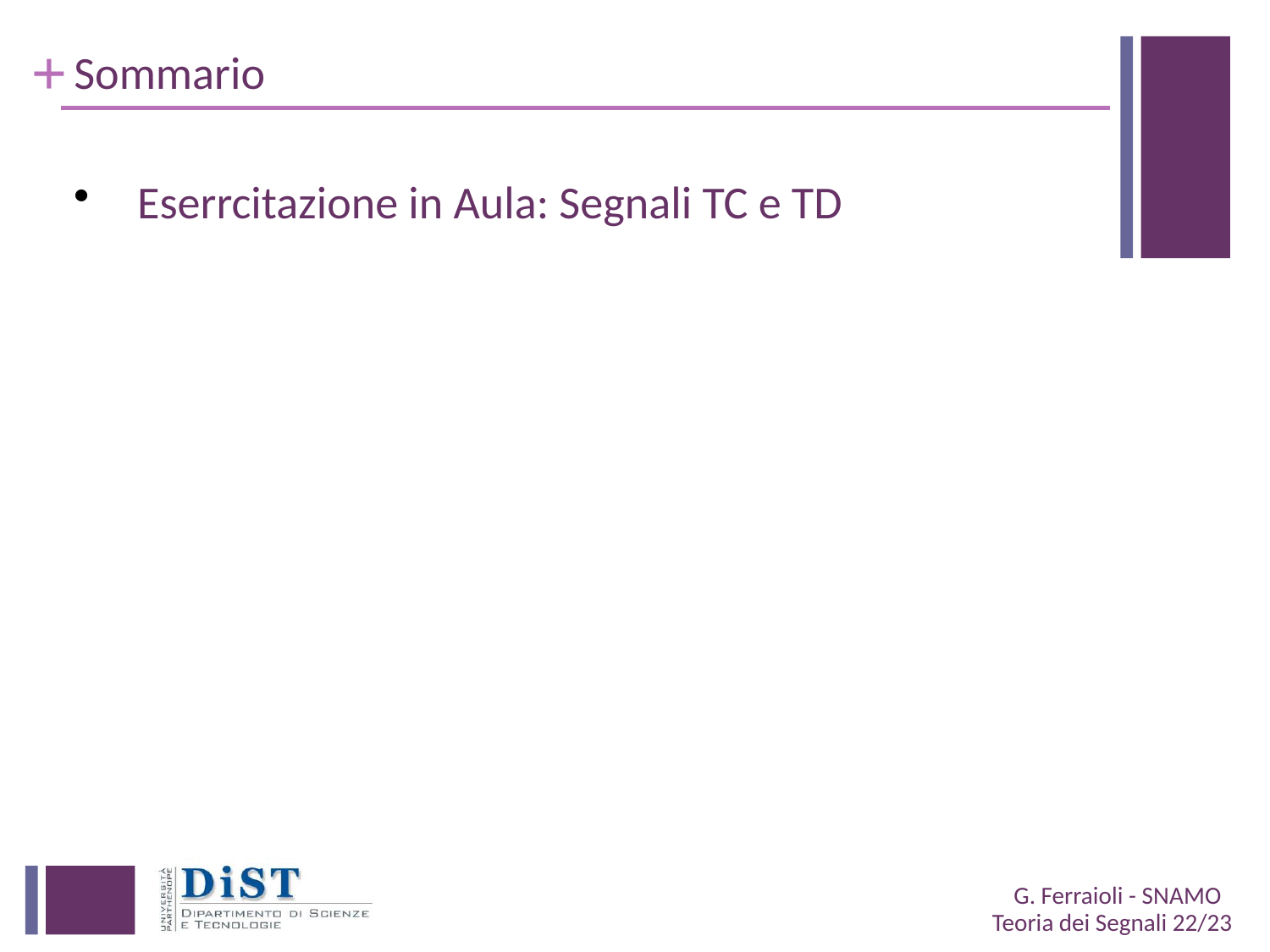

# Sommario
Eserrcitazione in Aula: Segnali TC e TD